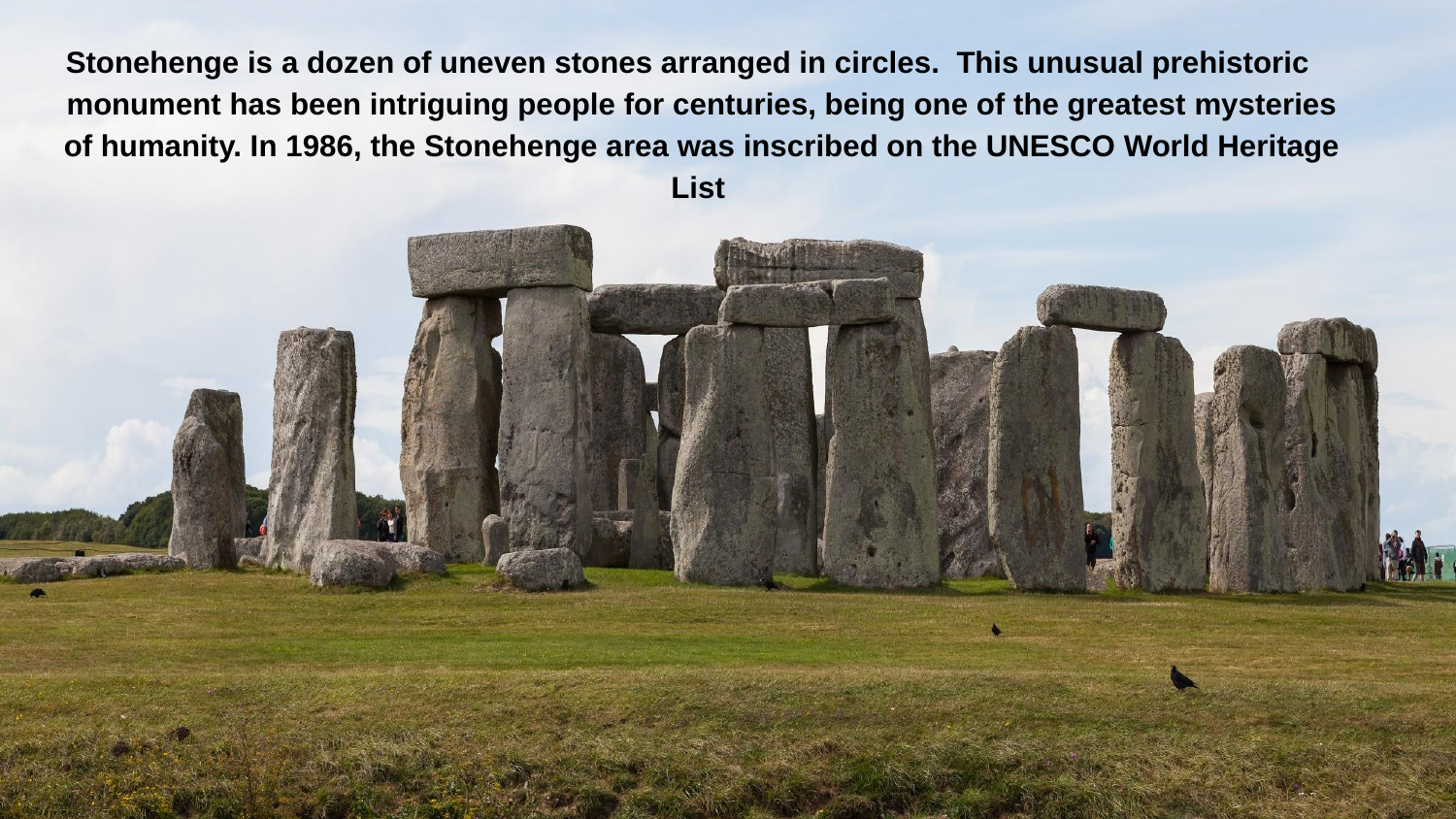

Stonehenge is a dozen of uneven stones arranged in circles.  This unusual prehistoric monument has been intriguing people for centuries, being one of the greatest mysteries of humanity. In 1986, the Stonehenge area was inscribed on the UNESCO World Heritage List